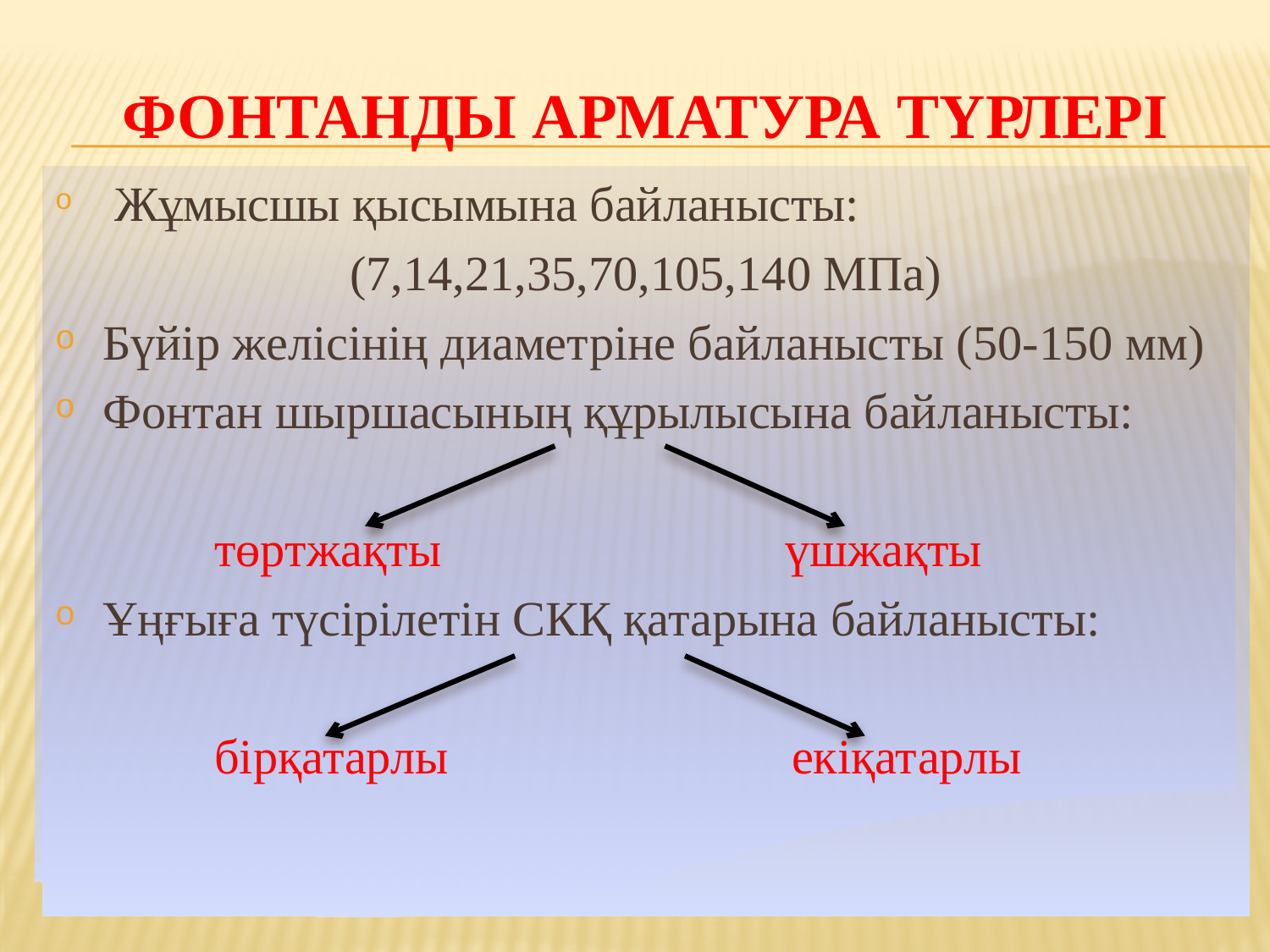

# Фонтанды арматура түрлері
 Жұмысшы қысымына байланысты:
(7,14,21,35,70,105,140 МПа)
Бүйір желісінің диаметріне байланысты (50-150 мм)
Фонтан шыршасының құрылысына байланысты:

             төртжақты                            үшжақты
Ұңғыға түсірілетін СКҚ қатарына байланысты:

             бірқатарлы                            екіқатарлы